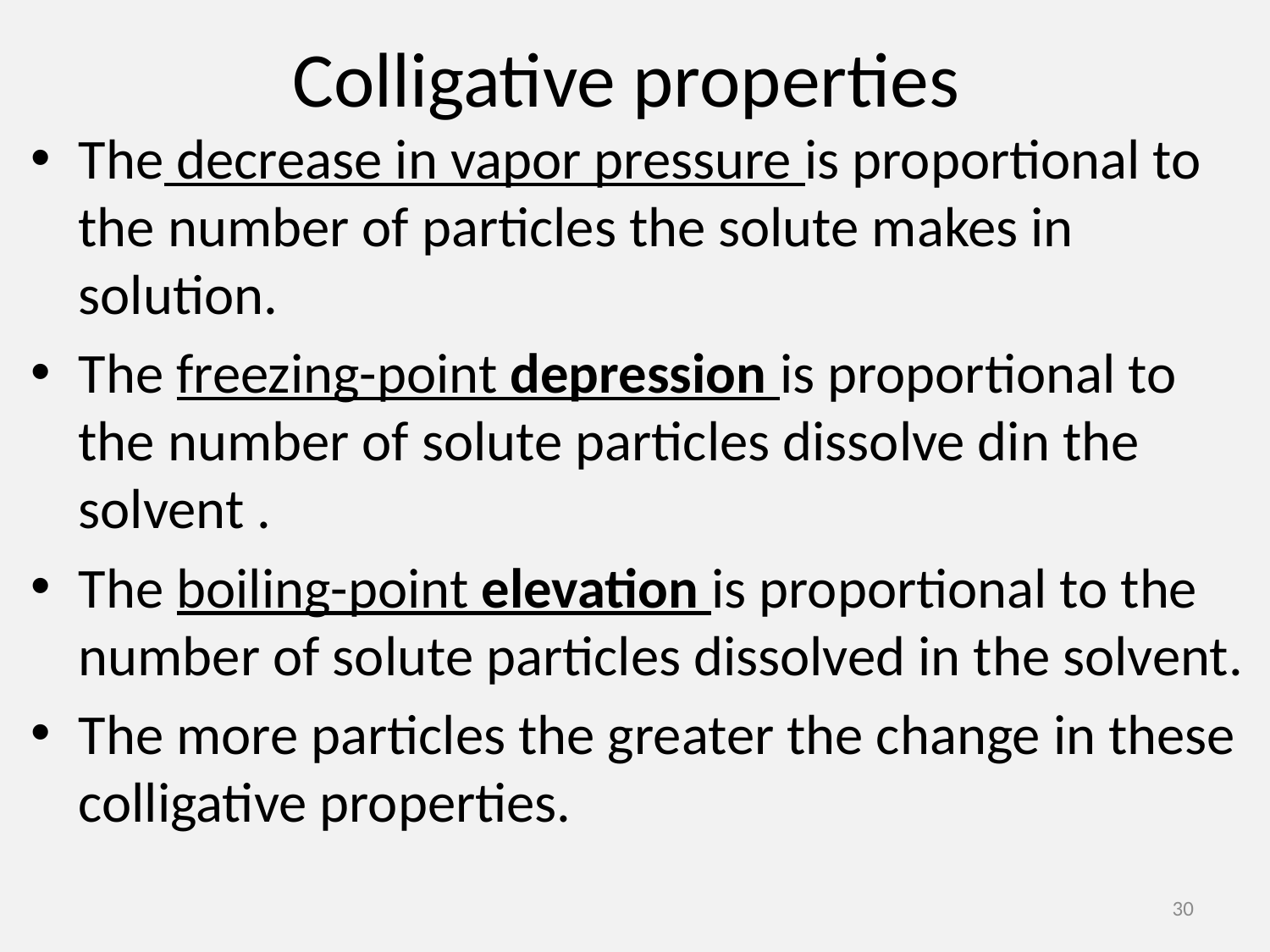

# Colligative properties
The decrease in vapor pressure is proportional to the number of particles the solute makes in solution.
The freezing-point depression is proportional to the number of solute particles dissolve din the solvent .
The boiling-point elevation is proportional to the number of solute particles dissolved in the solvent.
The more particles the greater the change in these colligative properties.

30